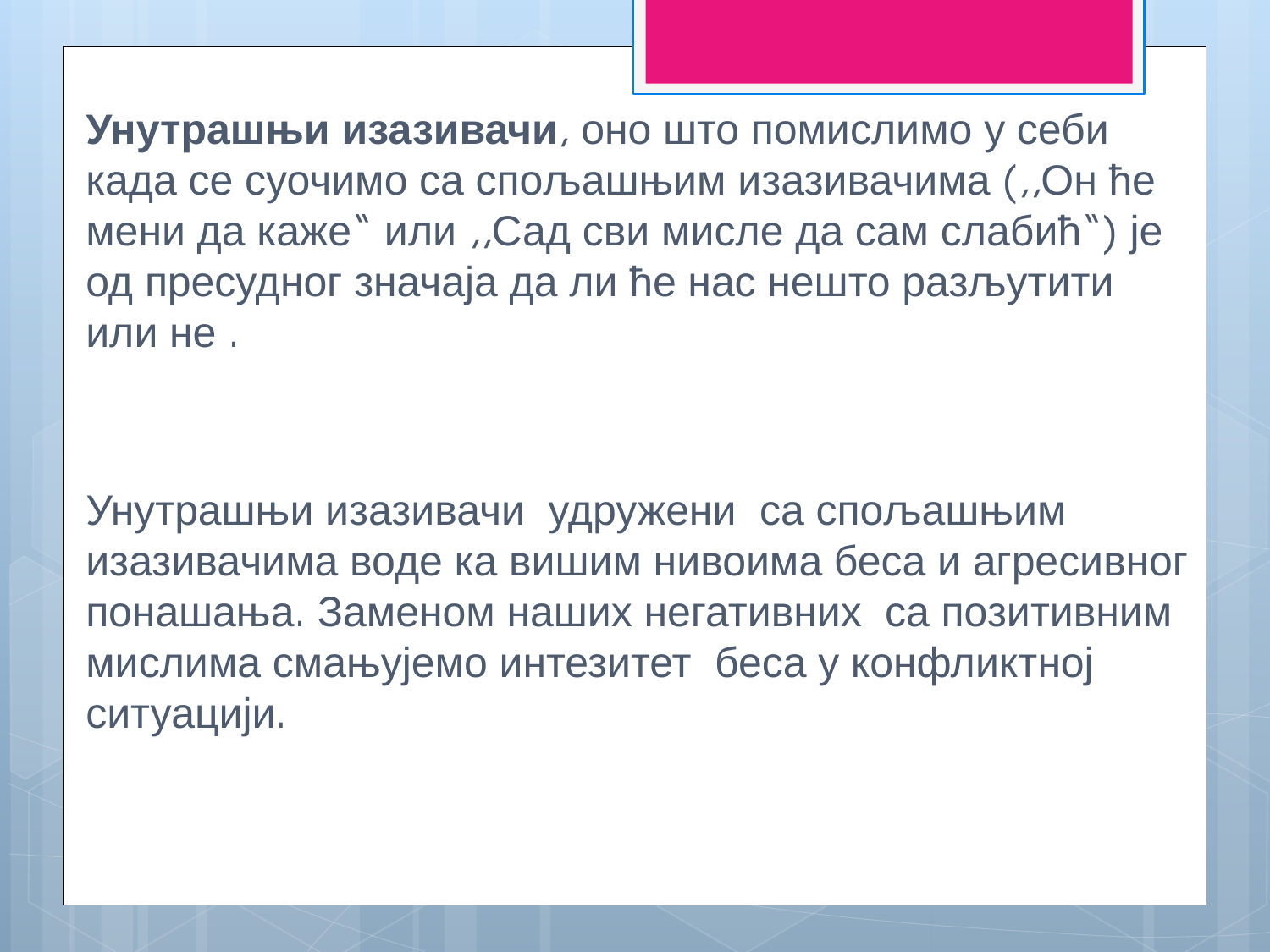

Унутрашњи изазивачи, оно што помислимо у себи када се суочимо са спољашњим изазивачима (,,Он ће мени да каже“ или ,,Сад сви мисле да сам слабић“) је од пресудног значаја да ли ће нас нешто разљутити или не .

Унутрашњи изазивачи  удружени  са спољашњим изазивачима воде ка вишим нивоима беса и агресивног понашања. Заменом наших негативних  са позитивним мислима смањујемо интезитет  беса у конфликтној ситуацији.